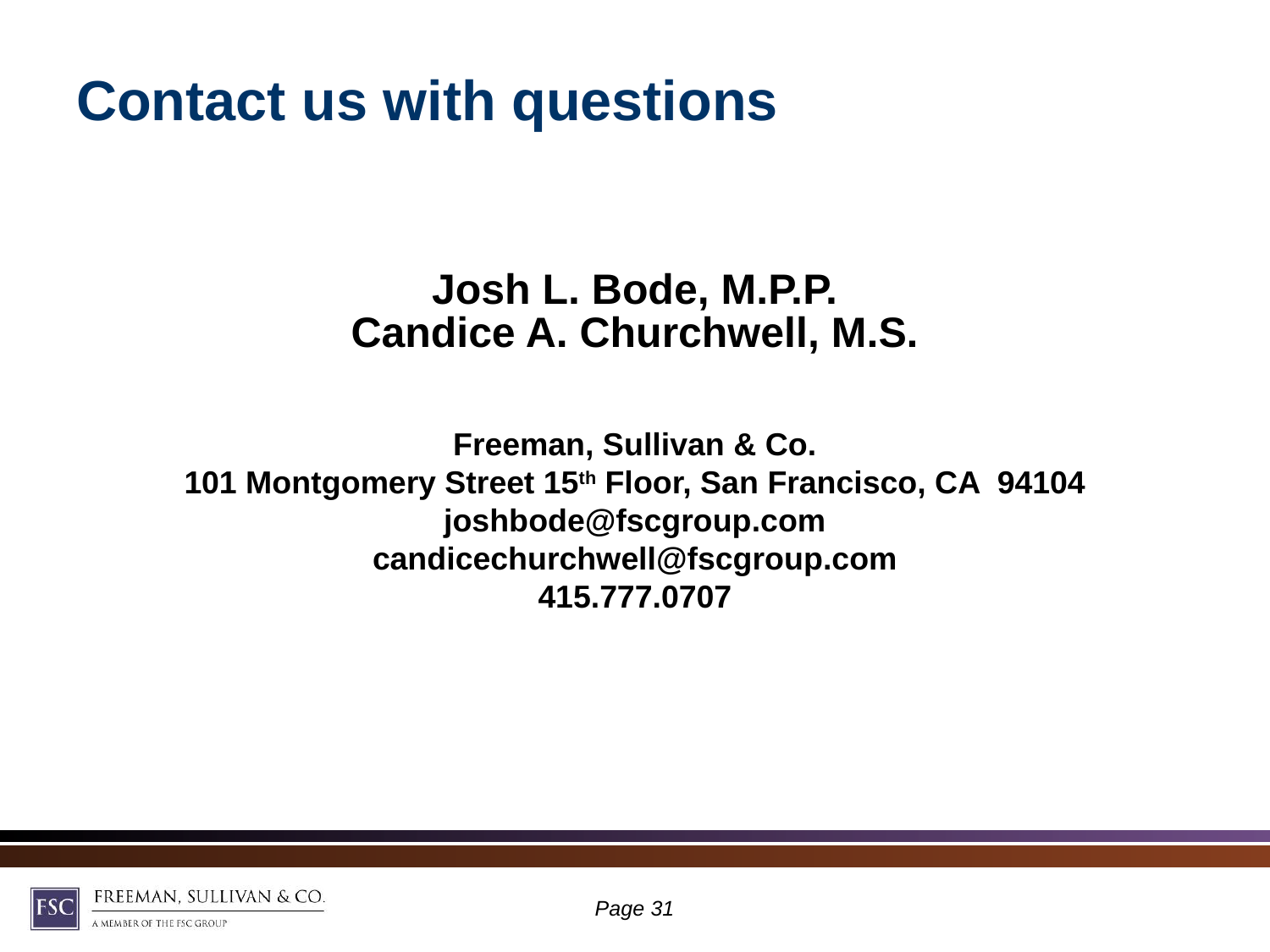

# Contact us with questions

Josh L. Bode, M.P.P.
Candice A. Churchwell, M.S.

Freeman, Sullivan & Co.
101 Montgomery Street 15th Floor, San Francisco, CA  94104
joshbode@fscgroup.com
candicechurchwell@fscgroup.com
415.777.0707
Page 31